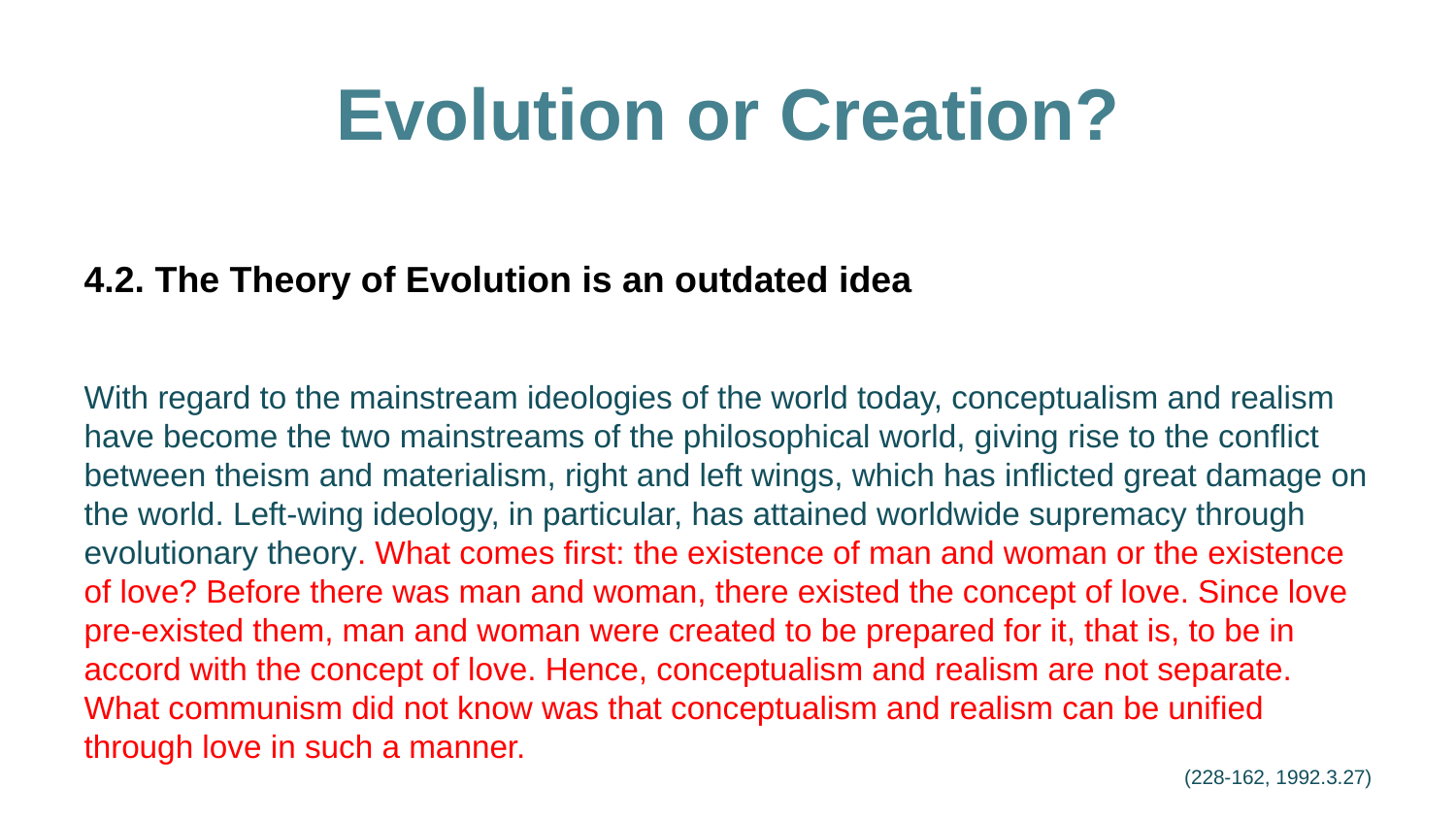

# Evolution or Creation?

4.2. The Theory of Evolution is an outdated idea

With regard to the mainstream ideologies of the world today, conceptualism and realism have become the two mainstreams of the philosophical world, giving rise to the conflict between theism and materialism, right and left wings, which has inflicted great damage on the world. Left-wing ideology, in particular, has attained worldwide supremacy through evolutionary theory. What comes first: the existence of man and woman or the existence of love? Before there was man and woman, there existed the concept of love. Since love pre-existed them, man and woman were created to be prepared for it, that is, to be in accord with the concept of love. Hence, conceptualism and realism are not separate. What communism did not know was that conceptualism and realism can be unified through love in such a manner.
(228-162, 1992.3.27)

203-323, 1991.1.11